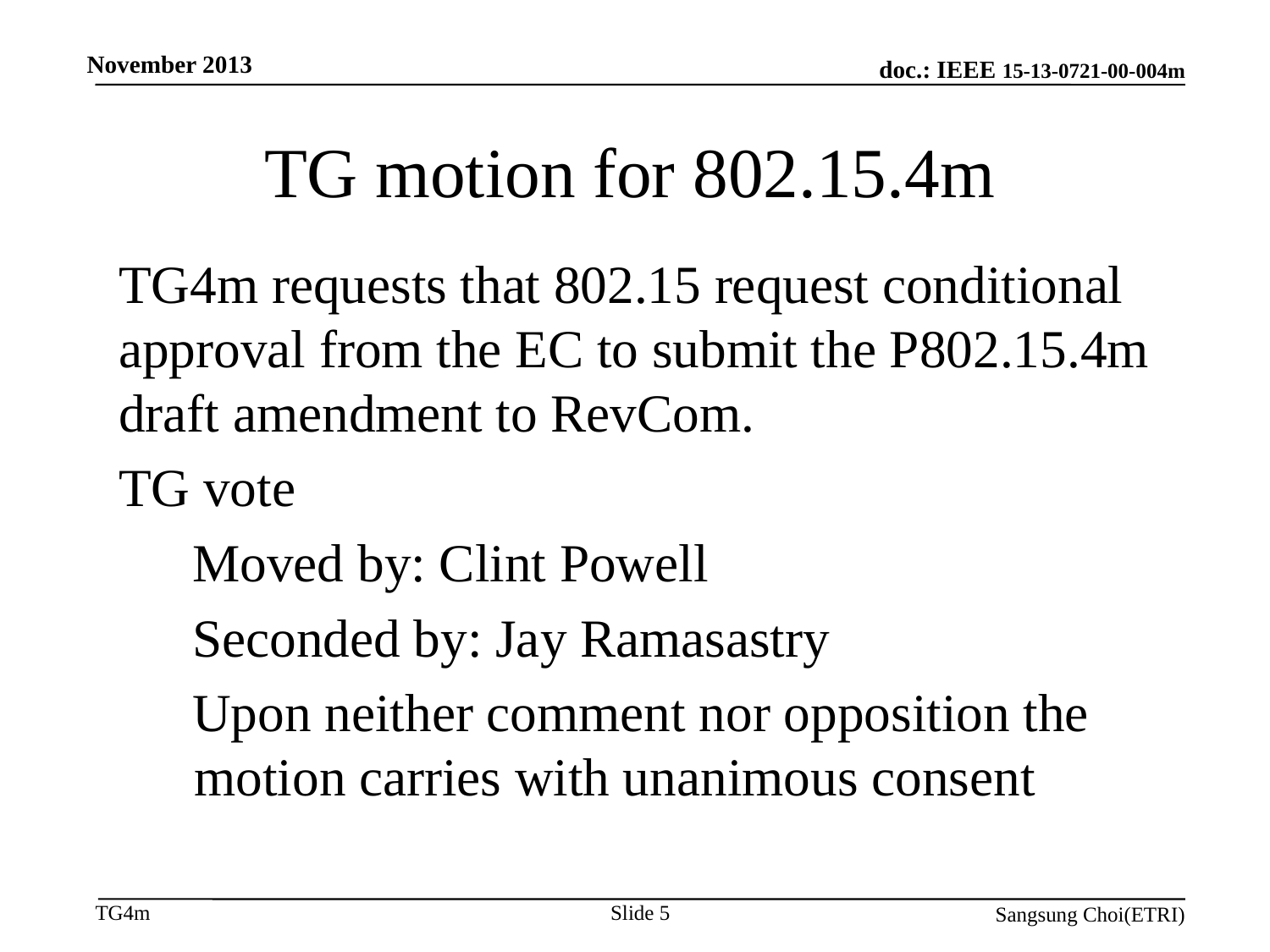

November 2013
# TG motion for 802.15.4m
TG4m requests that 802.15 request conditional approval from the EC to submit the P802.15.4m draft amendment to RevCom.
TG vote
Moved by: Clint Powell
Seconded by: Jay Ramasastry
Upon neither comment nor opposition the motion carries with unanimous consent
Slide 5
Sangsung Choi(ETRI)